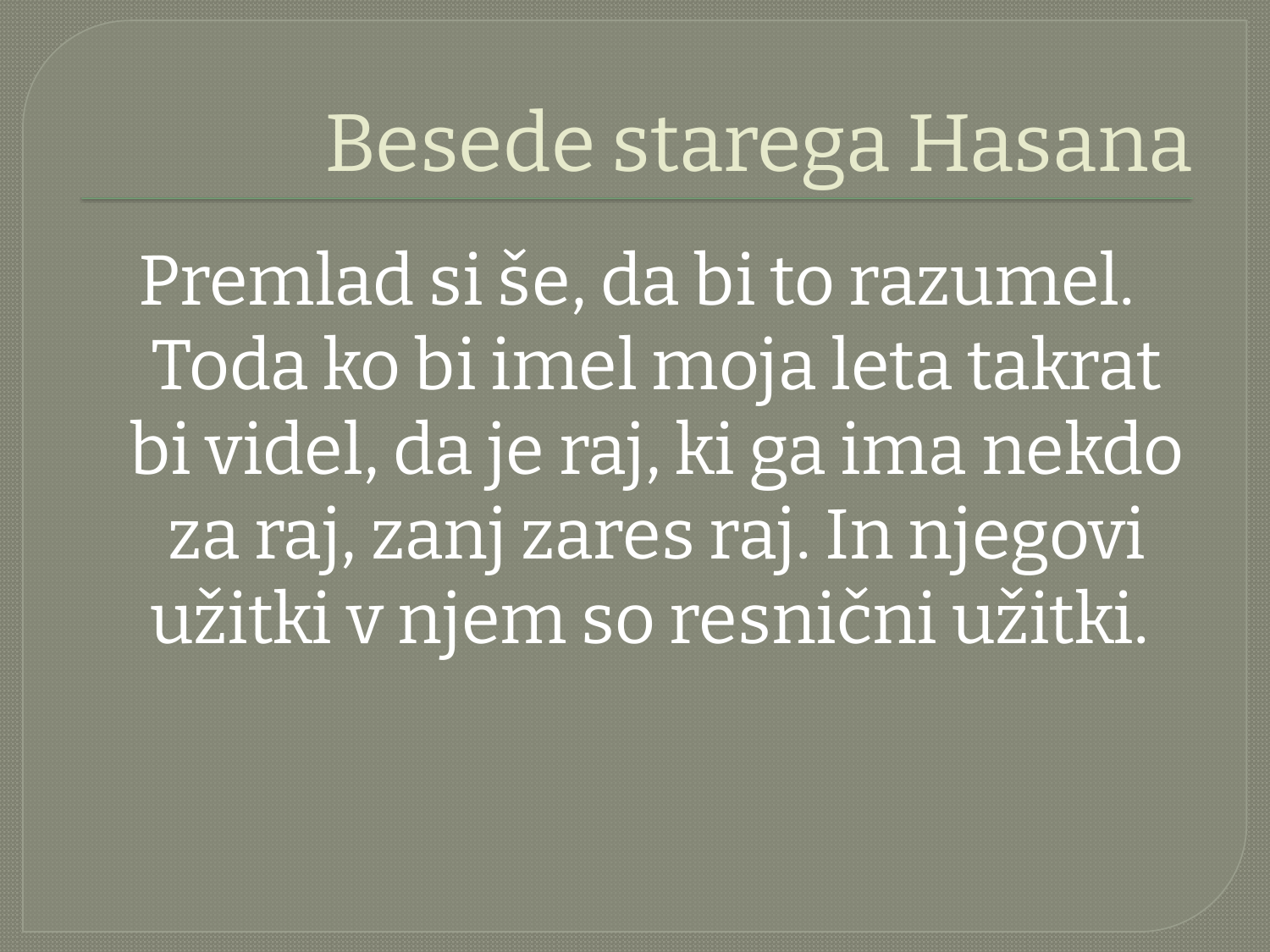

# Besede starega Hasana
Premlad si še, da bi to razumel. Toda ko bi imel moja leta takrat bi videl, da je raj, ki ga ima nekdo za raj, zanj zares raj. In njegovi užitki v njem so resnični užitki.